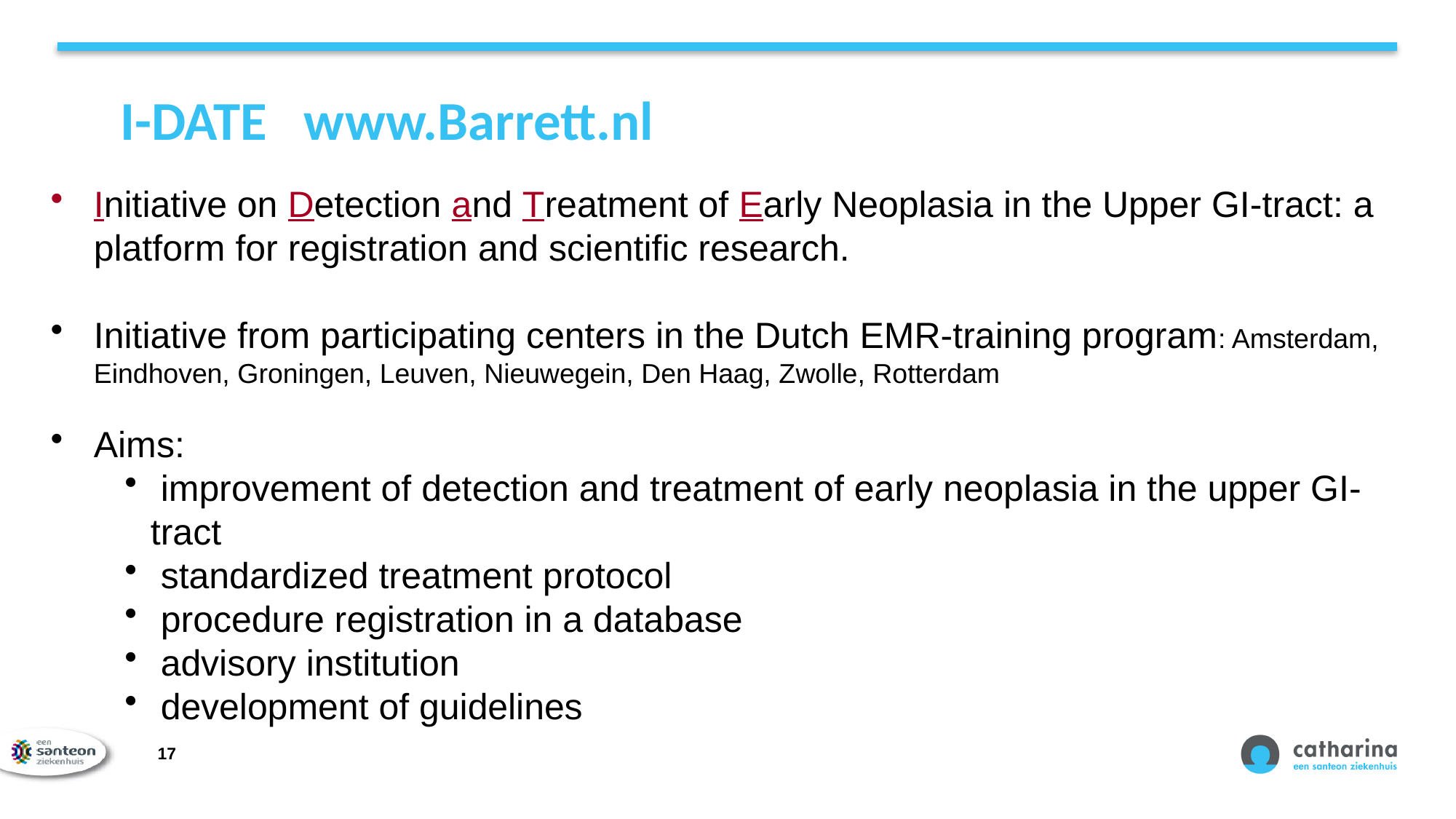

# I-DATE   www.Barrett.nl
Initiative on Detection and Treatment of Early Neoplasia in the Upper GI-tract: a platform for registration and scientific research.

Initiative from participating centers in the Dutch EMR-training program: Amsterdam, Eindhoven, Groningen, Leuven, Nieuwegein, Den Haag, Zwolle, Rotterdam
Aims:
 improvement of detection and treatment of early neoplasia in the upper GI-tract
 standardized treatment protocol
 procedure registration in a database
 advisory institution
 development of guidelines

17